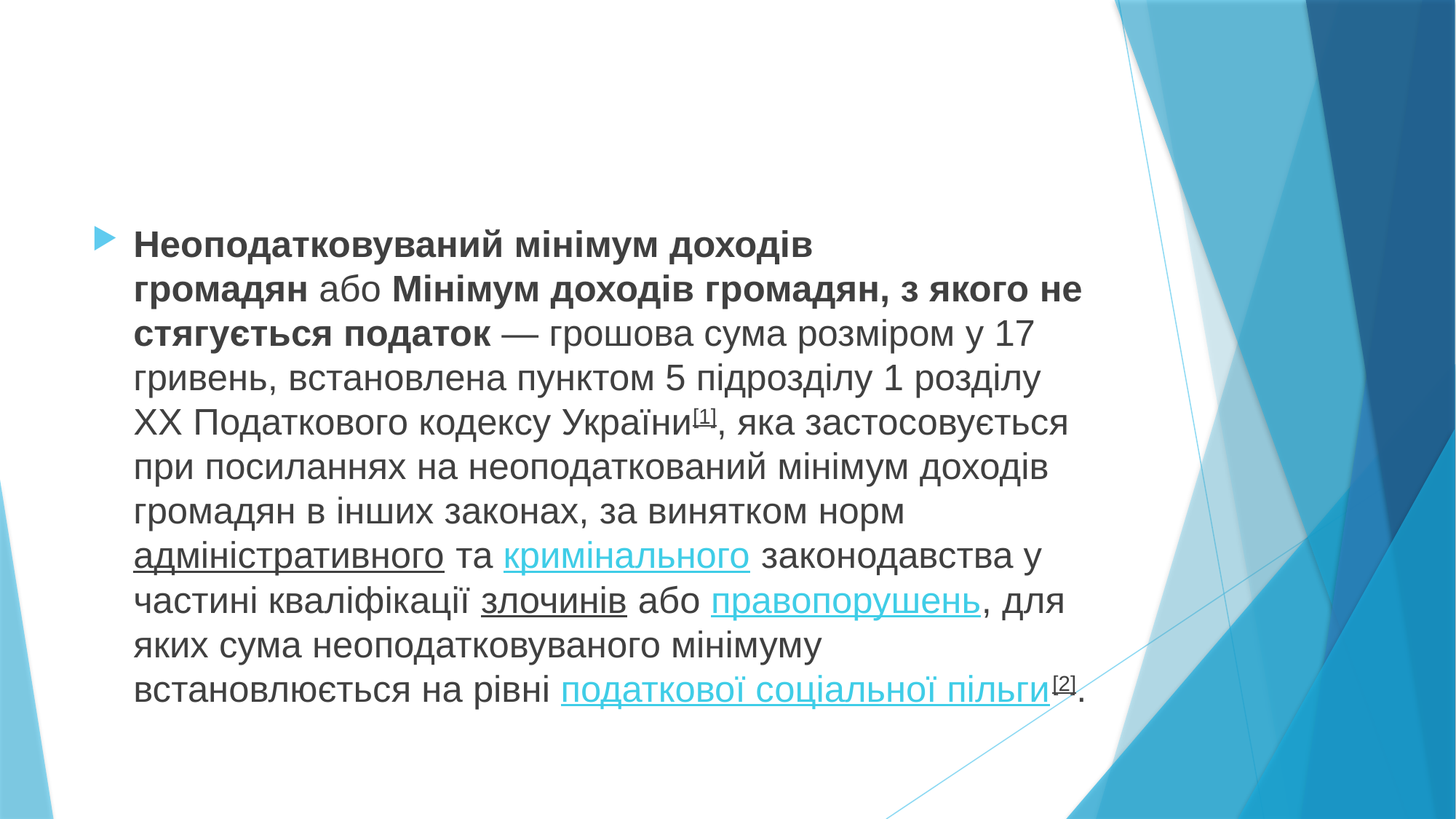

Неоподатковуваний мінімум доходів громадян або Мінімум доходів громадян, з якого не стягується податок — грошова сума розміром у 17 гривень, встановлена пунктом 5 підрозділу 1 розділу XX Податкового кодексу України[1], яка застосовується при посиланнях на неоподаткований мінімум доходів громадян в інших законах, за винятком норм адміністративного та кримінального законодавства у частині кваліфікації злочинів або правопорушень, для яких сума неоподатковуваного мінімуму встановлюється на рівні податкової соціальної пільги[2].